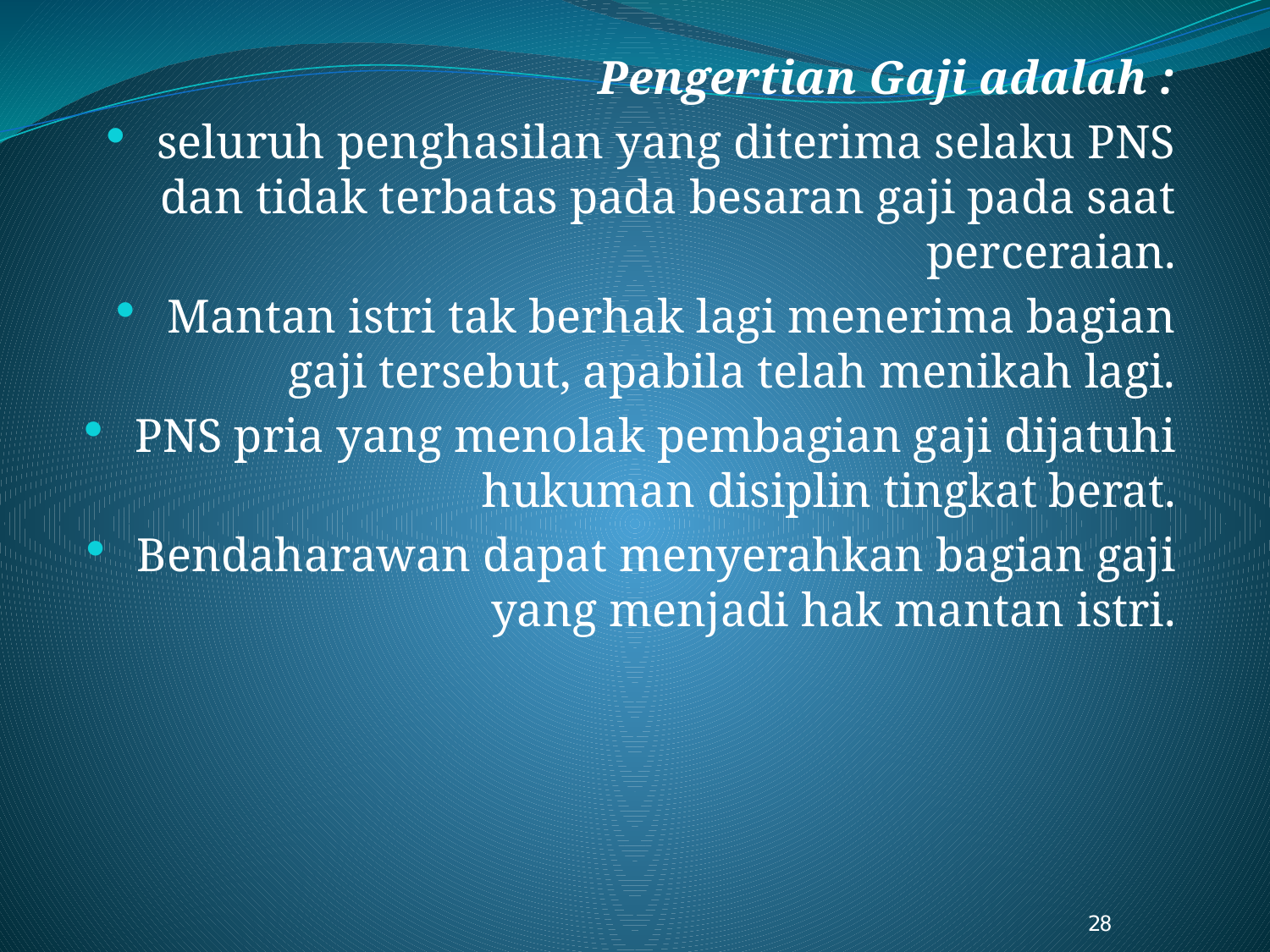

Pengertian Gaji adalah :
seluruh penghasilan yang diterima selaku PNS dan tidak terbatas pada besaran gaji pada saat perceraian.
Mantan istri tak berhak lagi menerima bagian gaji tersebut, apabila telah menikah lagi.
PNS pria yang menolak pembagian gaji dijatuhi hukuman disiplin tingkat berat.
Bendaharawan dapat menyerahkan bagian gaji yang menjadi hak mantan istri.

28